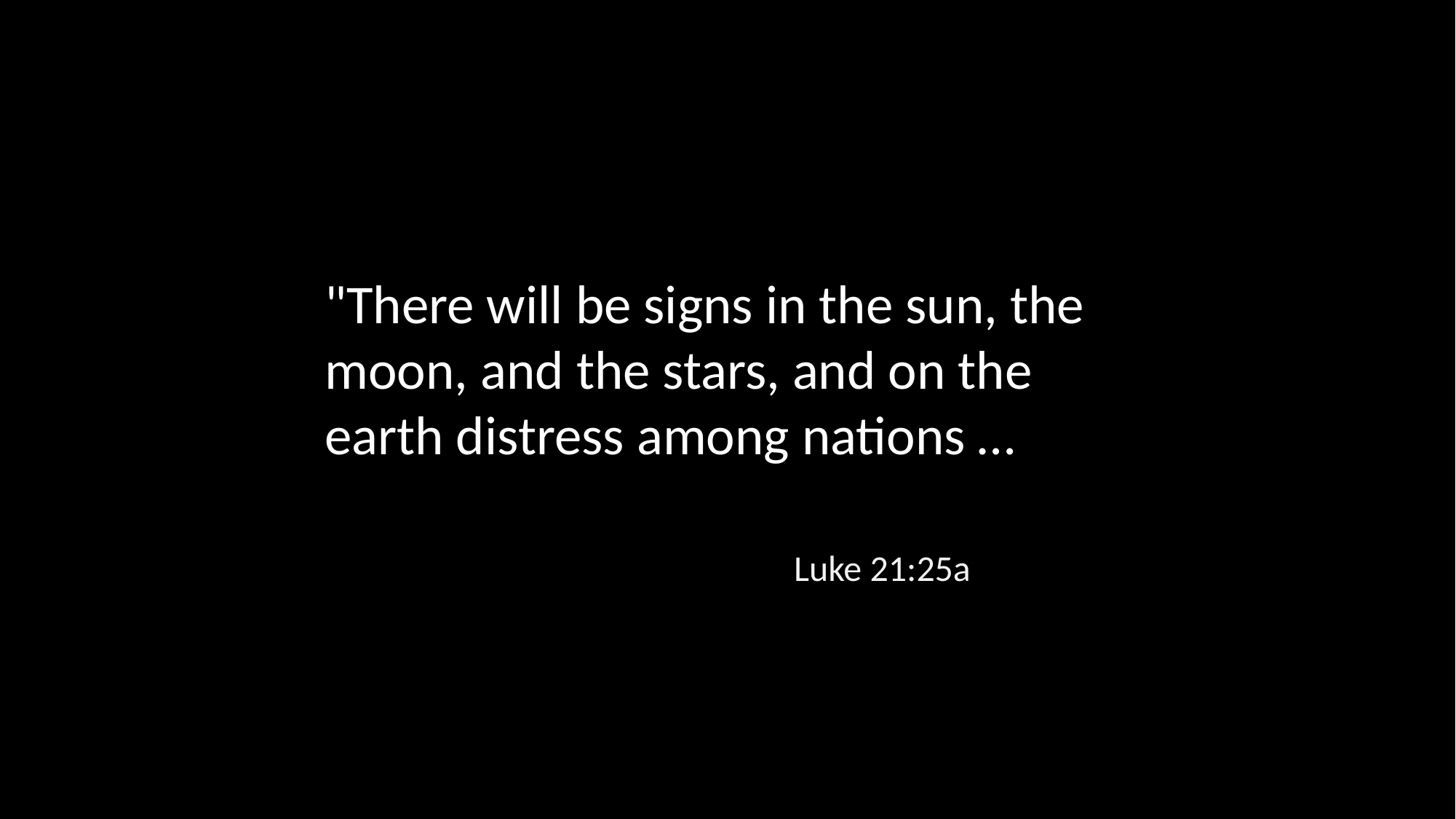

"There will be signs in the sun, the moon, and the stars, and on the earth distress among nations …
Luke 21:25a